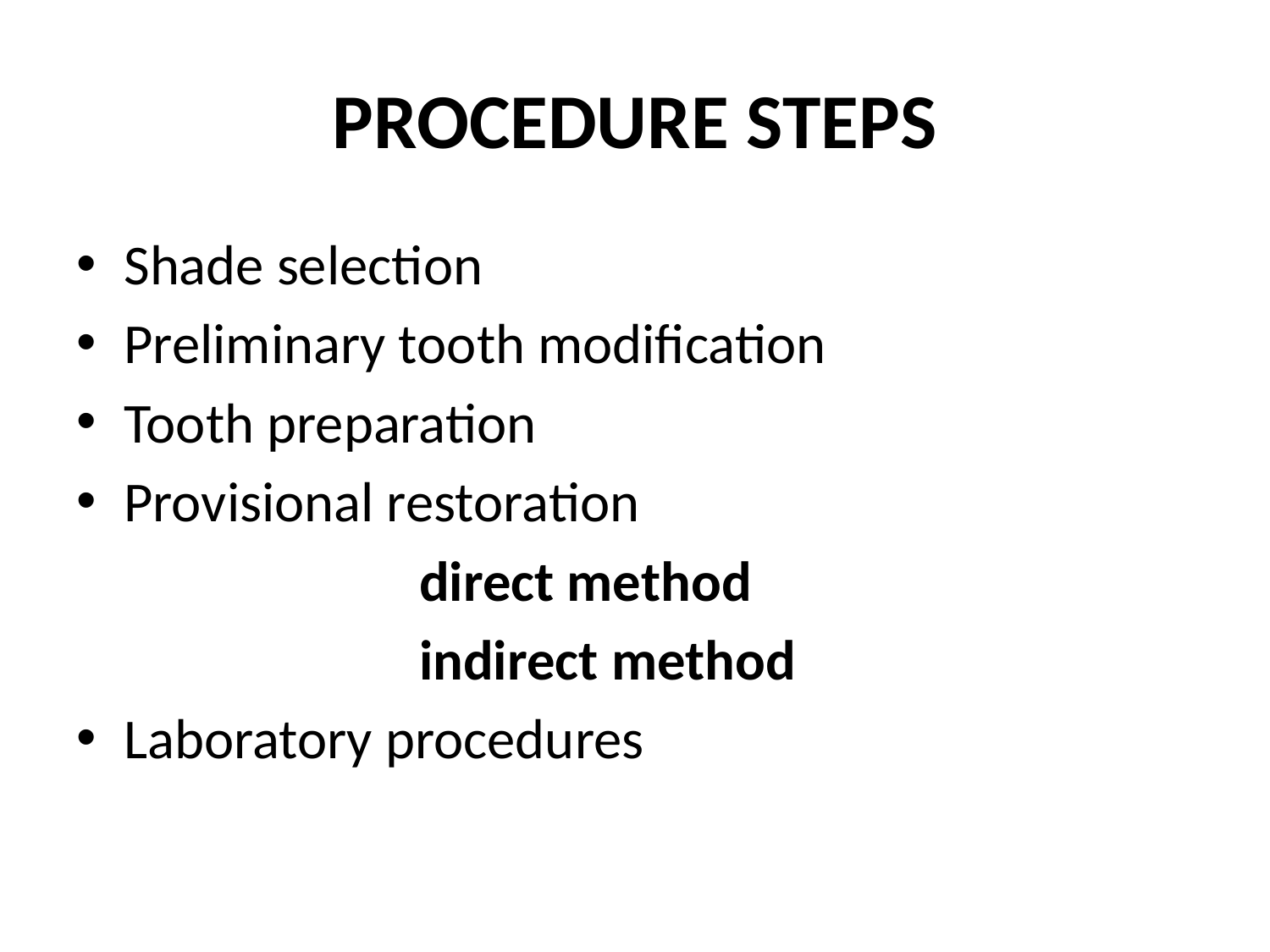

# PROCEDURE STEPS
Shade selection
Preliminary tooth modification
Tooth preparation
Provisional restoration
                           direct method
                           indirect method
Laboratory procedures